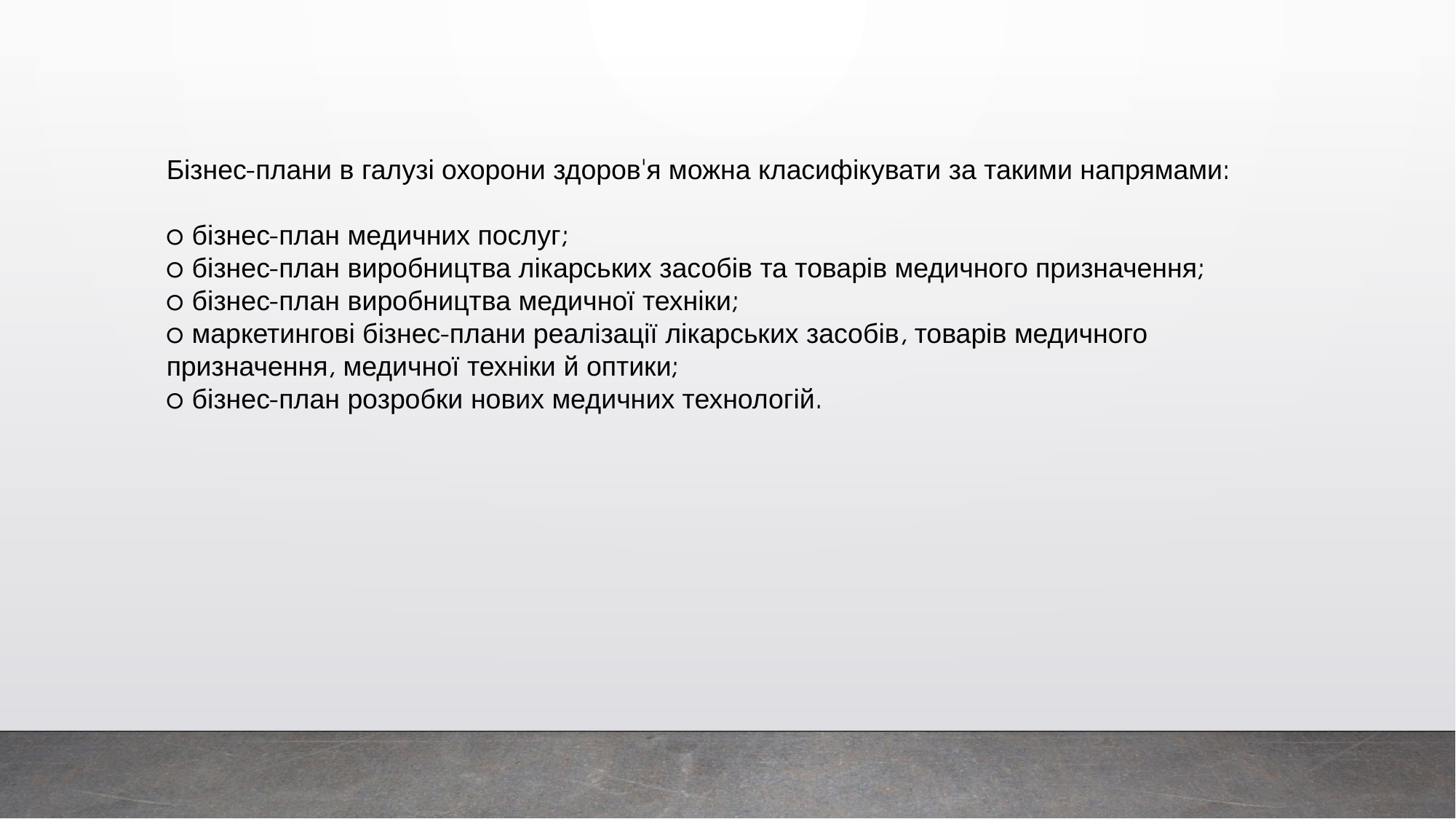

Бізнес-плани в галузі охорони здоров'я можна класифікувати за такими напрямами:

o бізнес-план медичних послуг;
o бізнес-план виробництва лікарських засобів та товарів медичного призначення;
o бізнес-план виробництва медичної техніки;
o маркетингові бізнес-плани реалізації лікарських засобів, товарів медичного призначення, медичної техніки й оптики;
o бізнес-план розробки нових медичних технологій.